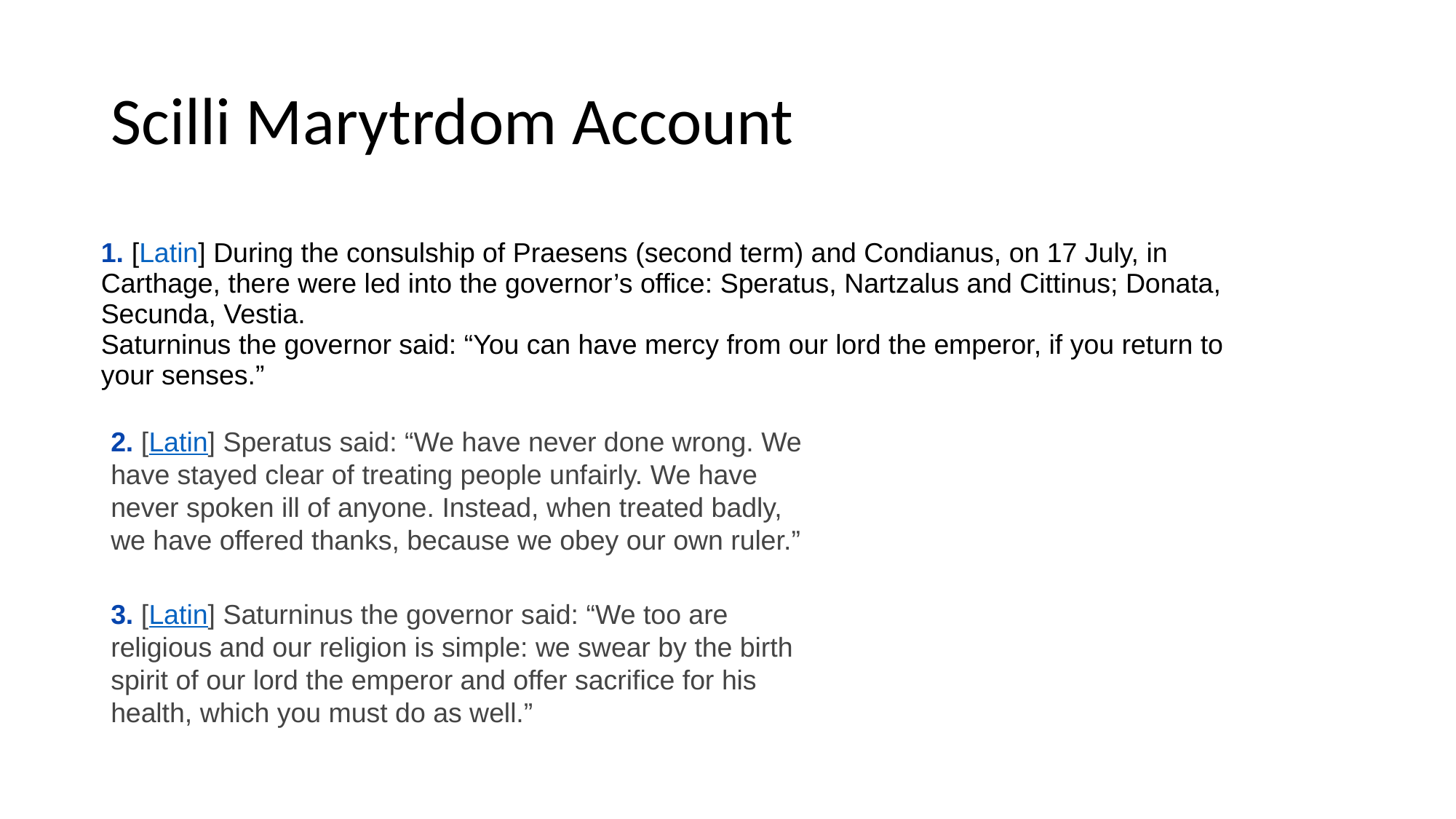

The Acts of the Scillitan Martyrs

# Scilli Marytrdom Account
| 1. [Latin] During the consulship of Praesens (second term) and Condianus, on 17 July, in Carthage, there were led into the governor’s office: Speratus, Nartzalus and Cittinus; Donata, Secunda, Vestia. Saturninus the governor said: “You can have mercy from our lord the emperor, if you return to your senses.” |
| --- |
2. [Latin] Speratus said: “We have never done wrong. We have stayed clear of treating people unfairly. We have never spoken ill of anyone. Instead, when treated badly, we have offered thanks, because we obey our own ruler.”
3. [Latin] Saturninus the governor said: “We too are religious and our religion is simple: we swear by the birth spirit of our lord the emperor and offer sacrifice for his health, which you must do as well.”